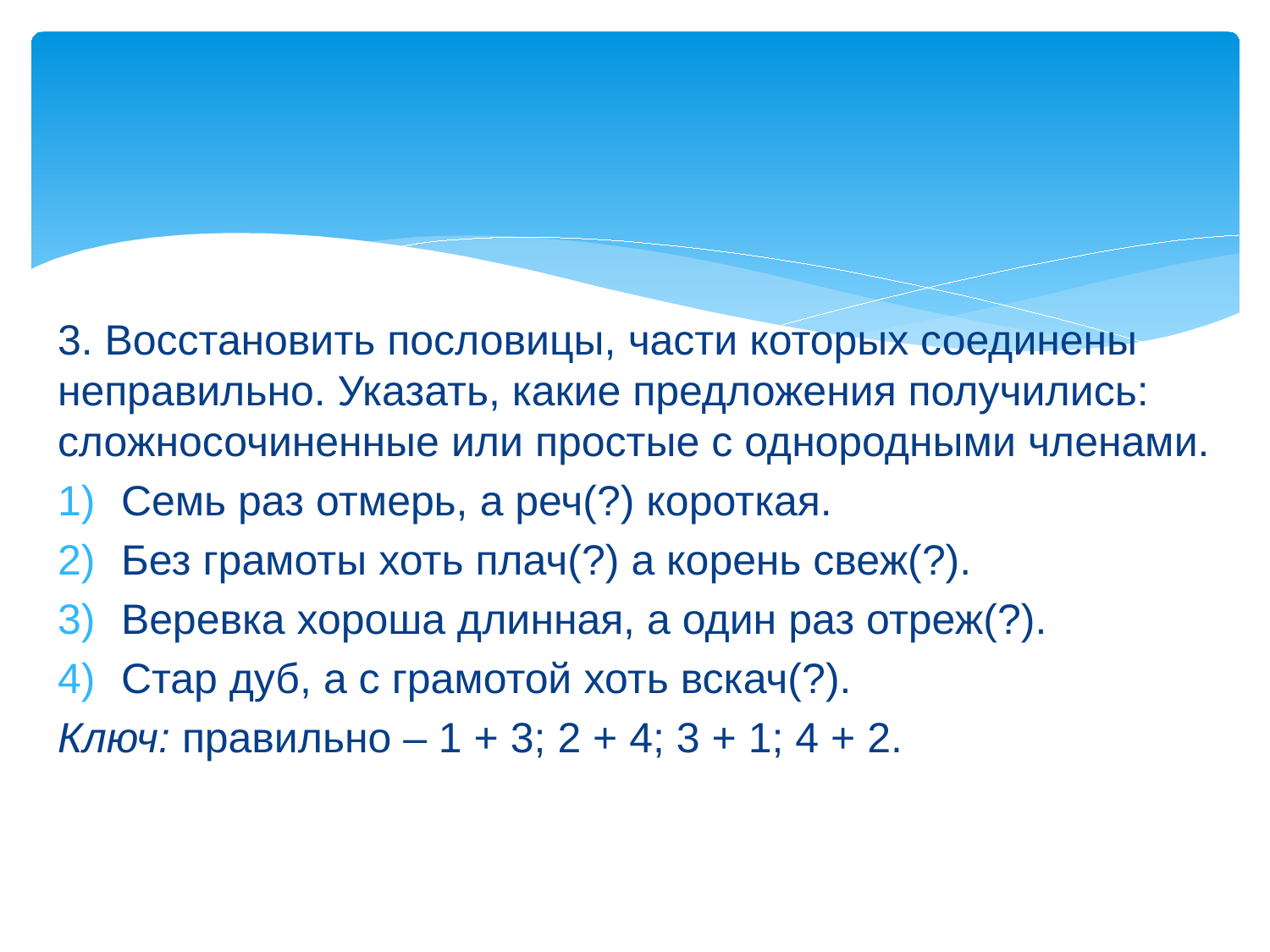

3. Восстановить пословицы, части которых соединены неправильно. Указать, какие предложения получились: сложносочиненные или простые с однородными членами.
Семь раз отмерь, а реч(?) короткая.
Без грамоты хоть плач(?) а корень свеж(?).
Веревка хороша длинная, а один раз отреж(?).
Стар дуб, а с грамотой хоть вскач(?).
Ключ: правильно – 1 + 3; 2 + 4; 3 + 1; 4 + 2.